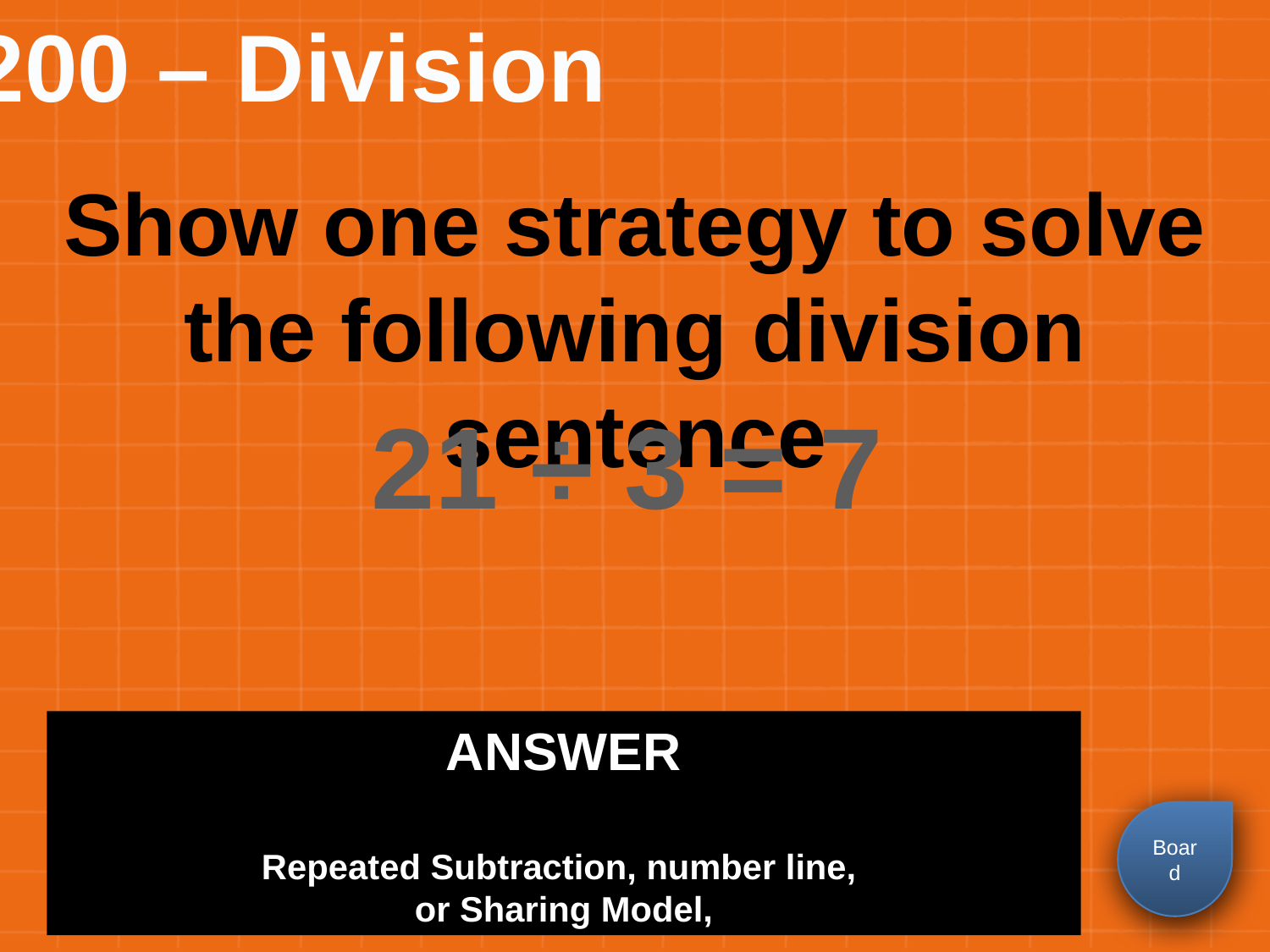

200 – Division
Show one strategy to solve the following division sentence
21 ÷ 3 = 7
ANSWER

Repeated Subtraction, number line,
or Sharing Model,
Board